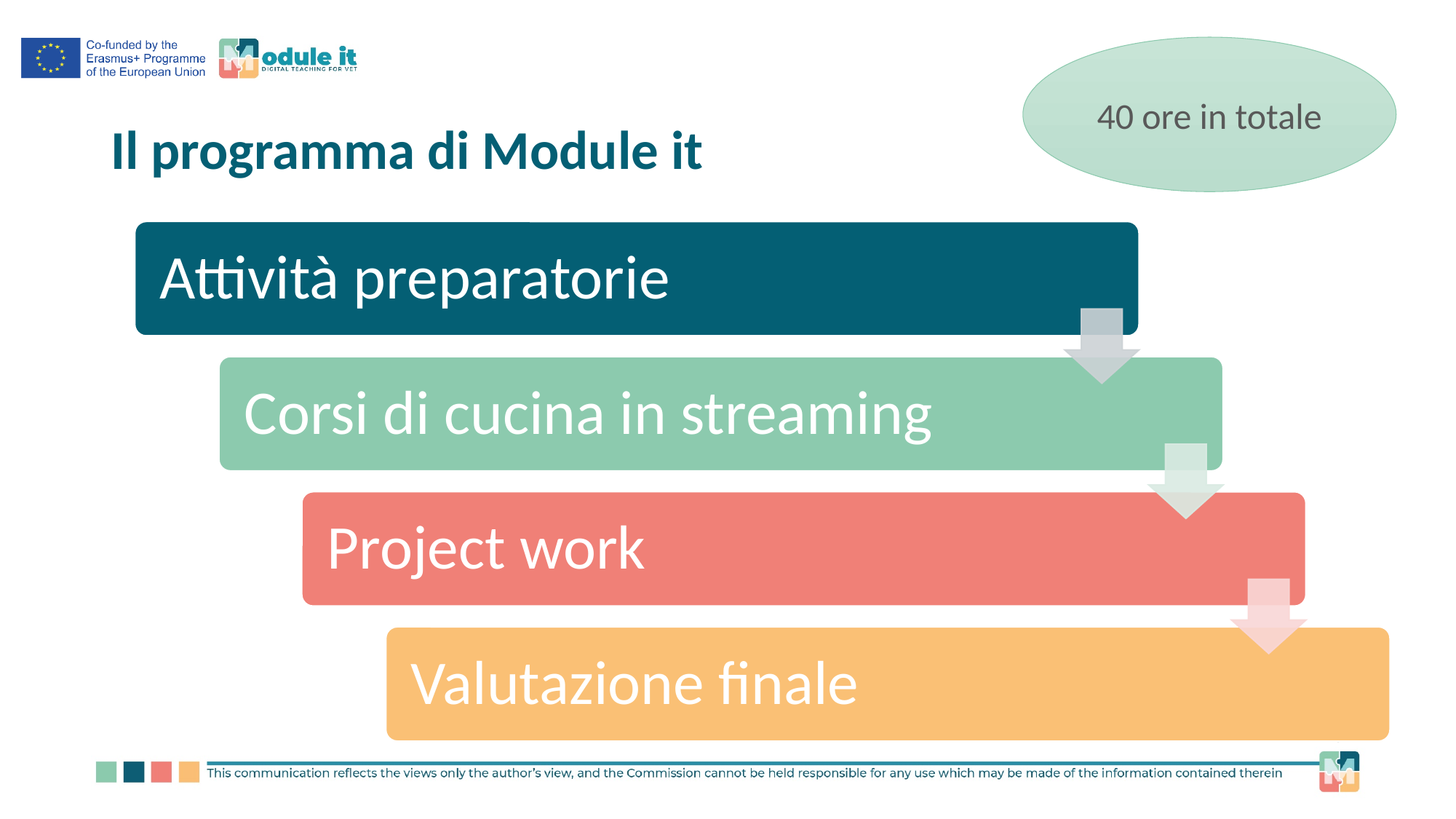

40 ore in totale
# Il programma di Module it

Attività preparatorie
Corsi di cucina in streaming
Project work
Valutazione finale